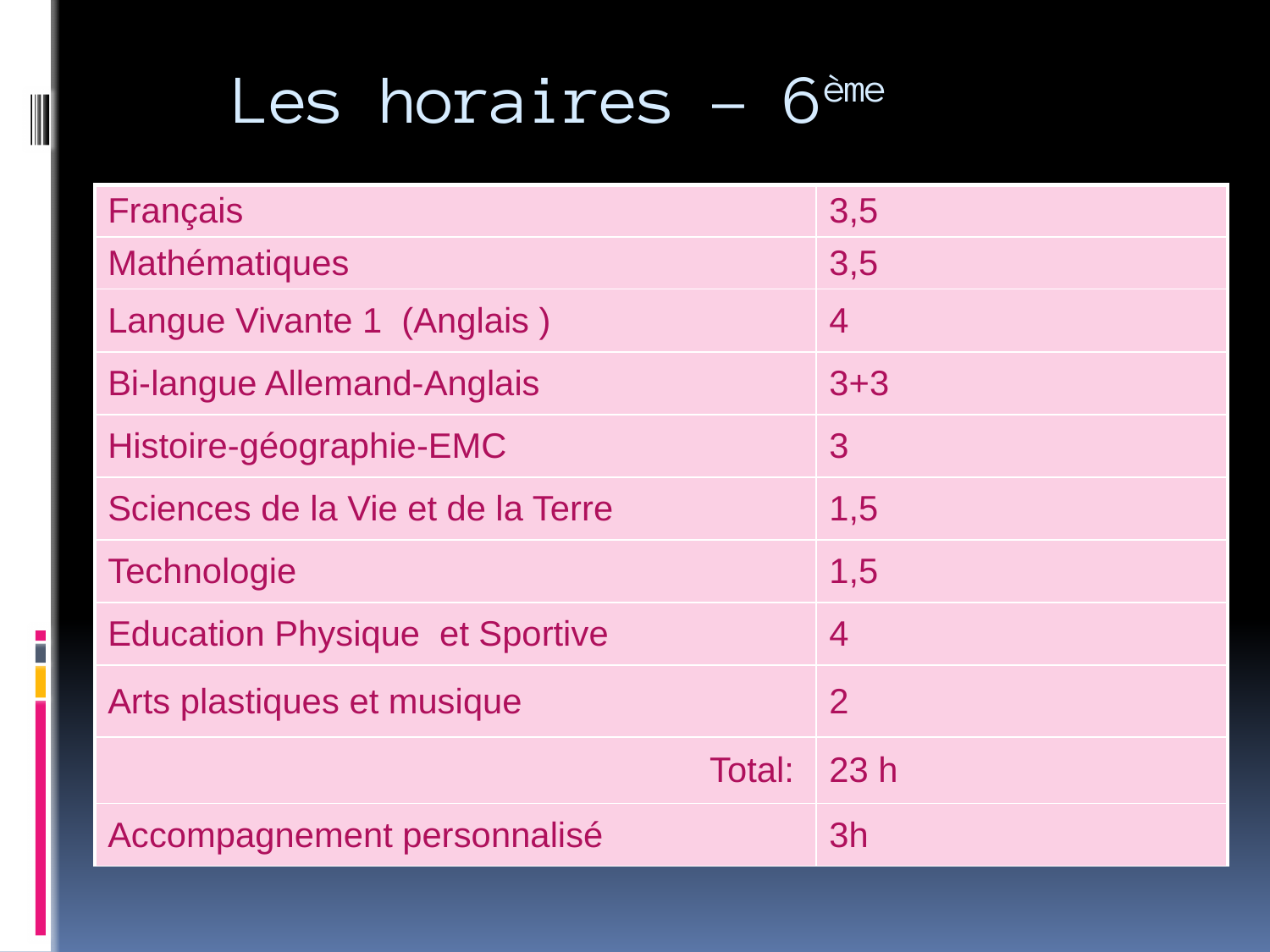

# Les horaires – 6ème
| Français | 3,5 |
| --- | --- |
| Mathématiques | 3,5 |
| Langue Vivante 1 (Anglais ) | 4 |
| Bi-langue Allemand-Anglais | 3+3 |
| Histoire-géographie-EMC | 3 |
| Sciences de la Vie et de la Terre | 1,5 |
| Technologie | 1,5 |
| Education Physique et Sportive | 4 |
| Arts plastiques et musique | 2 |
| Total: | 23 h |
| Accompagnement personnalisé | 3h |